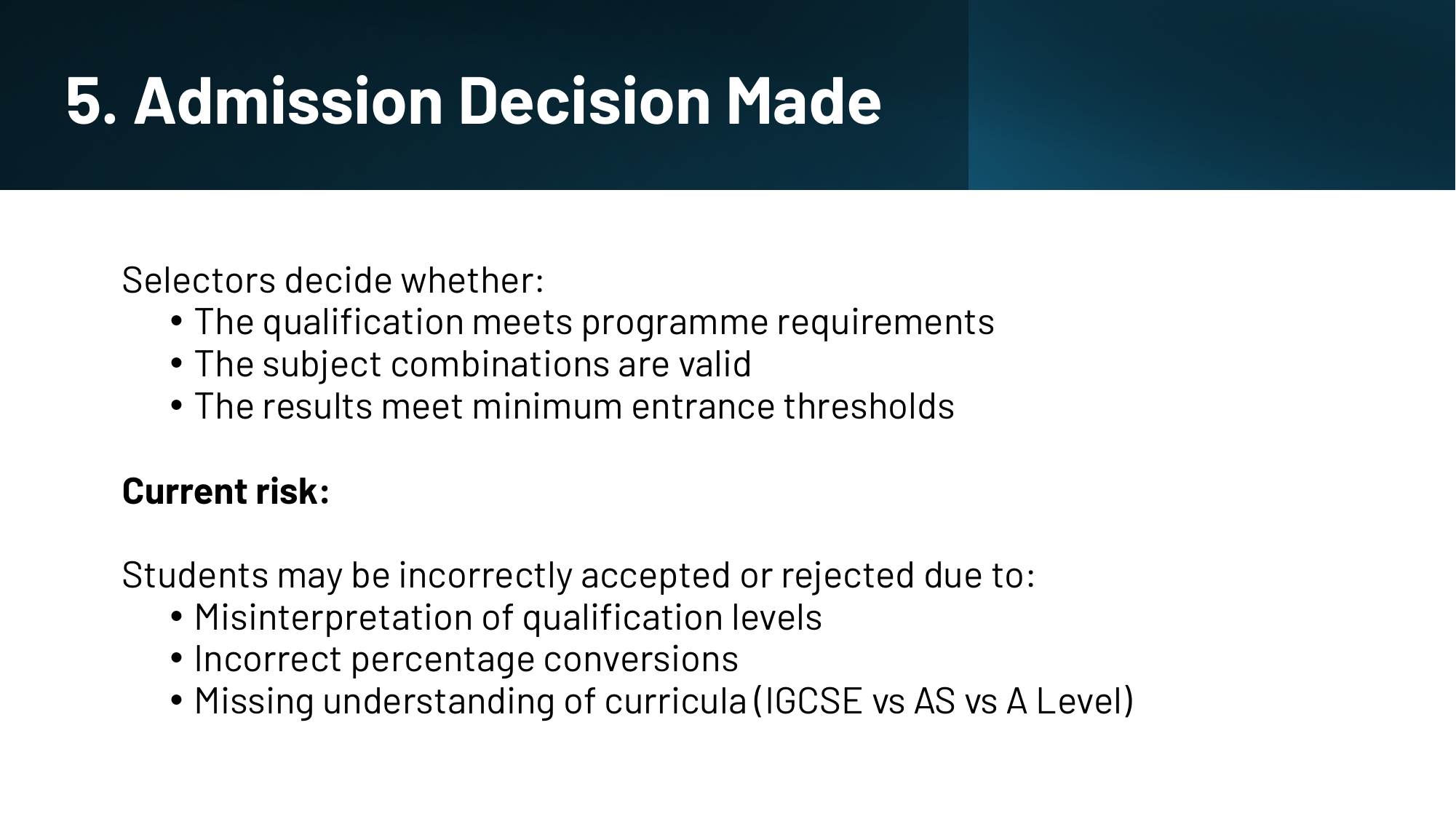

# 5. Admission Decision Made
Selectors decide whether:
The qualification meets programme requirements
The subject combinations are valid
The results meet minimum entrance thresholds

Current risk:
Students may be incorrectly accepted or rejected due to:
Misinterpretation of qualification levels
Incorrect percentage conversions
Missing understanding of curricula (IGCSE vs AS vs A Level)